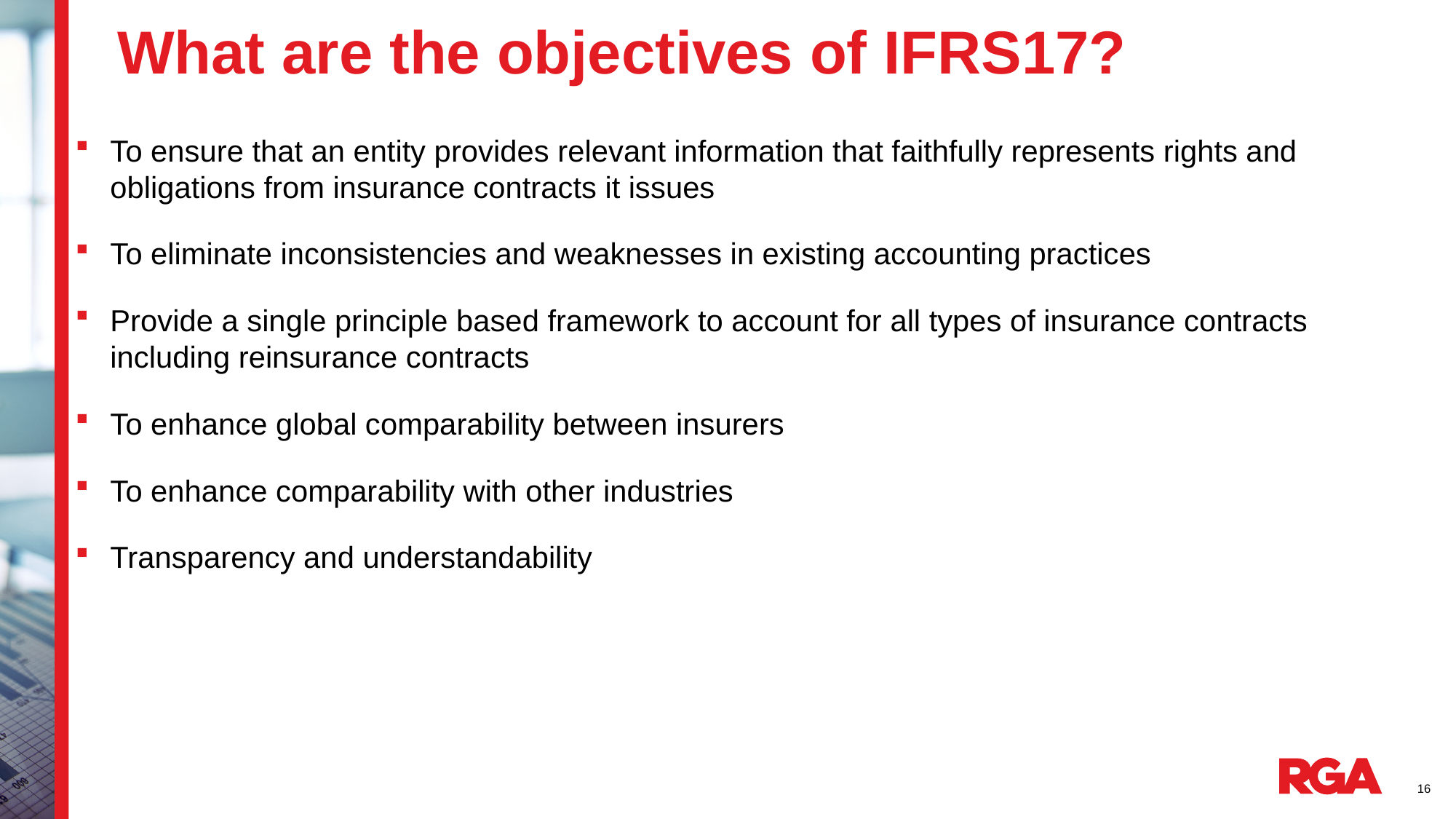

# What are the objectives of IFRS17?
To ensure that an entity provides relevant information that faithfully represents rights and obligations from insurance contracts it issues
To eliminate inconsistencies and weaknesses in existing accounting practices
Provide a single principle based framework to account for all types of insurance contracts including reinsurance contracts
To enhance global comparability between insurers
To enhance comparability with other industries
Transparency and understandability